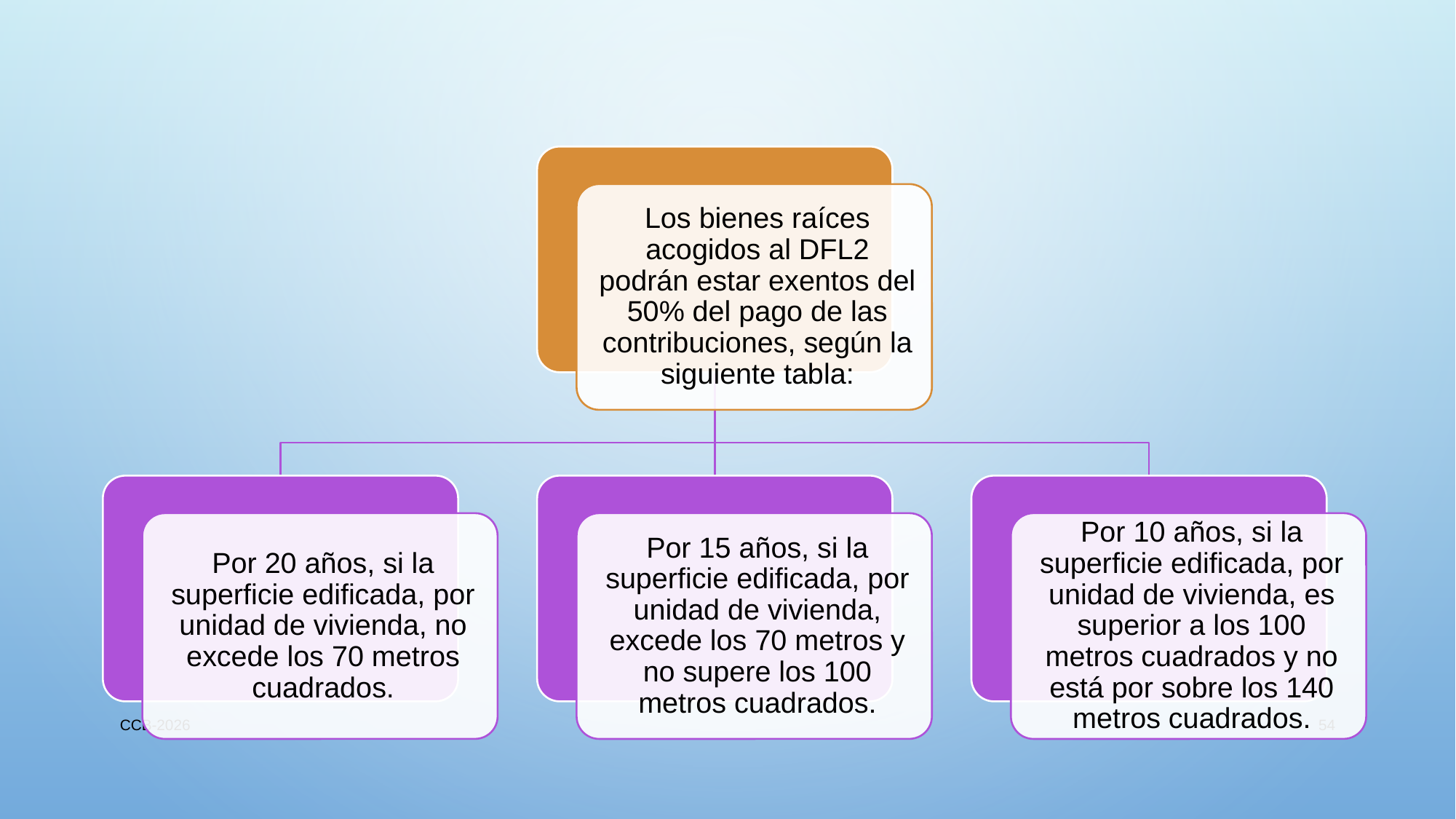

Los bienes raíces acogidos al DFL2 podrán estar exentos del 50% del pago de las contribuciones, según la siguiente tabla:
Por 20 años, si la superficie edificada, por unidad de vivienda, no excede los 70 metros cuadrados.
Por 15 años, si la superficie edificada, por unidad de vivienda, excede los 70 metros y no supere los 100 metros cuadrados.
Por 10 años, si la superficie edificada, por unidad de vivienda, es superior a los 100 metros cuadrados y no está por sobre los 140 metros cuadrados.
CCB-2026
54